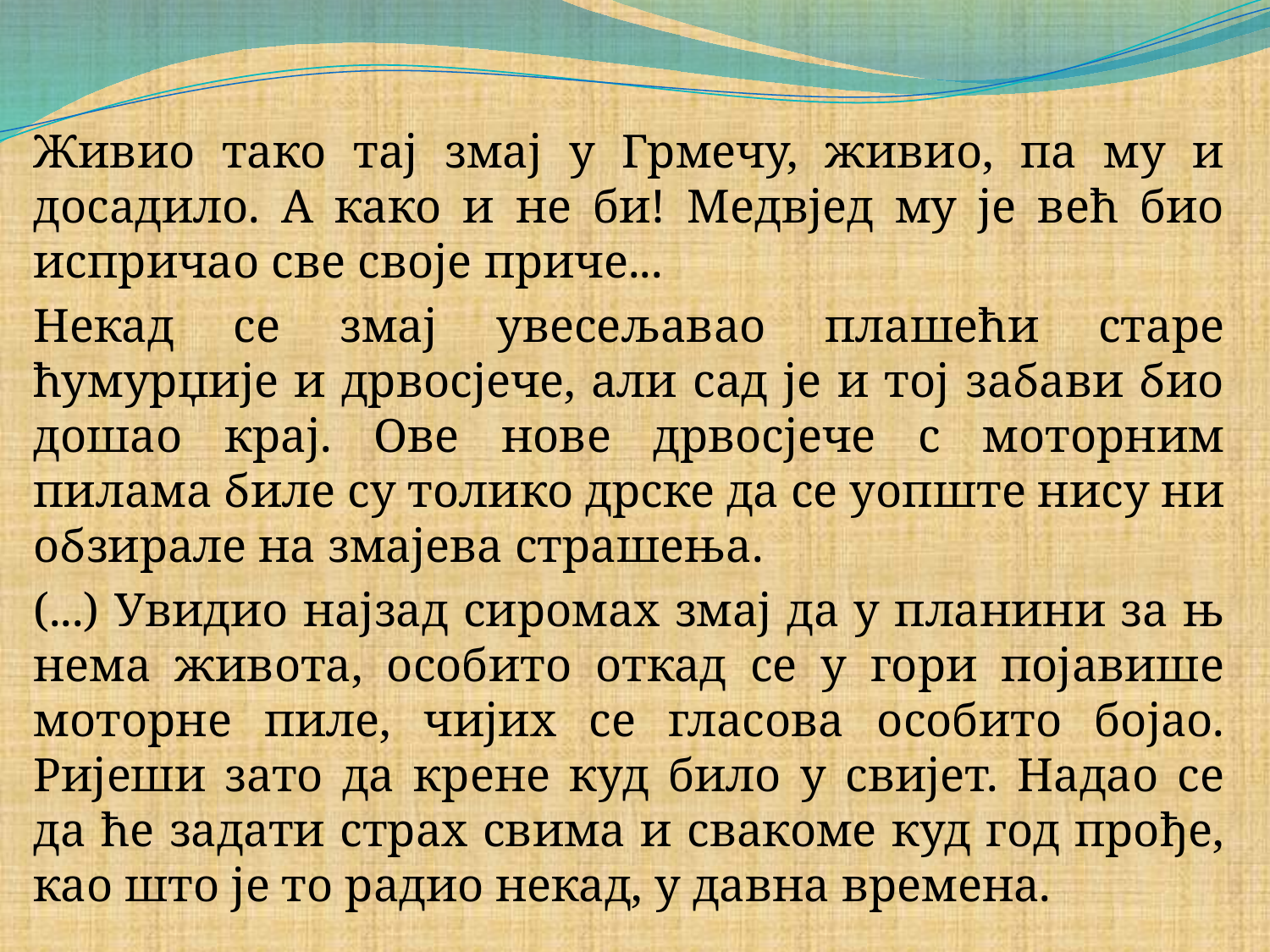

#
Живио тако тај змај у Грмечу, живио, па му и досадило. А како и не би! Медвјед му је већ био испричао све своје приче...
Некад се змај увесељавао плашећи старе ћумурџије и дрвосјече, али сад је и тој забави био дошао крај. Ове нове дрвосјече с моторним пилама биле су толико дрске да се уопште нису ни обзирале на змајева страшења.
(...) Увидио најзад сиромах змај да у планини за њ нема живота, особито откад се у гори појавише моторне пиле, чијих се гласова особито бојао. Ријеши зато да крене куд било у свијет. Надао се да ће задати страх свима и свакоме куд год прође, као што је то радио некад, у давна времена.